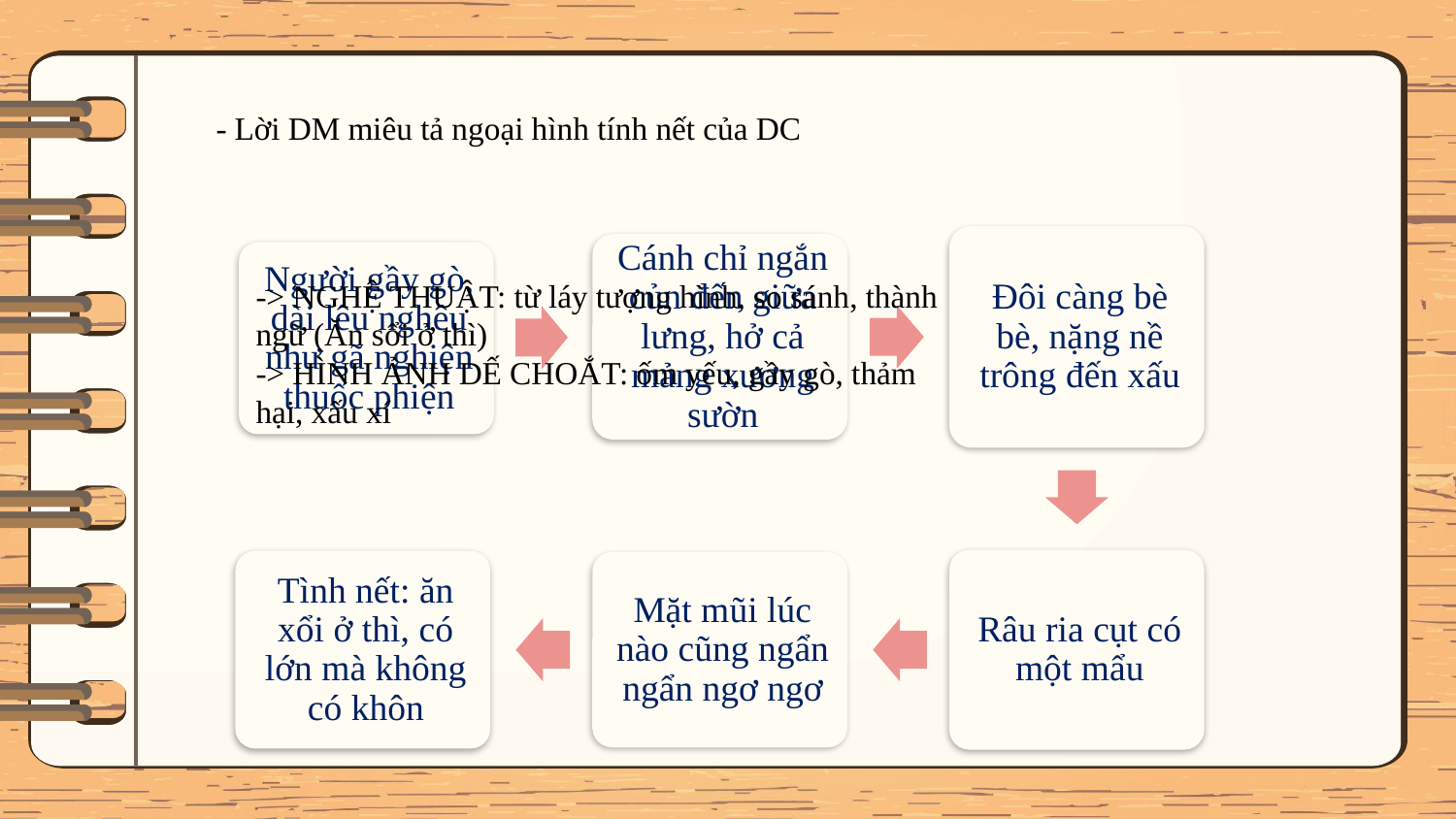

- Lời DM miêu tả ngoại hình tính nết của DC
Người gầy gò, dài lêu nghêu như gã nghiện thuốc phiện

Cánh chỉ ngắn củn đến giữa lưng, hở cả mảng xương sườn

Đôi càng bè bè, nặng nề trông đến xấu

Râu ria cụt có một mẩu

Mặt mũi lúc nào cũng ngẩn ngẩn ngơ ngơ

Tình nết: ăn xổi ở thì, có lớn mà không có khôn
-> NGHỆ THUẬT: từ láy tượng hình, so sánh, thành ngữ (Ăn sổi ở thì)
-> HÌNH ẢNH DẾ CHOẮT: ốm yếu, gầy gò, thảm hại, xấu xí